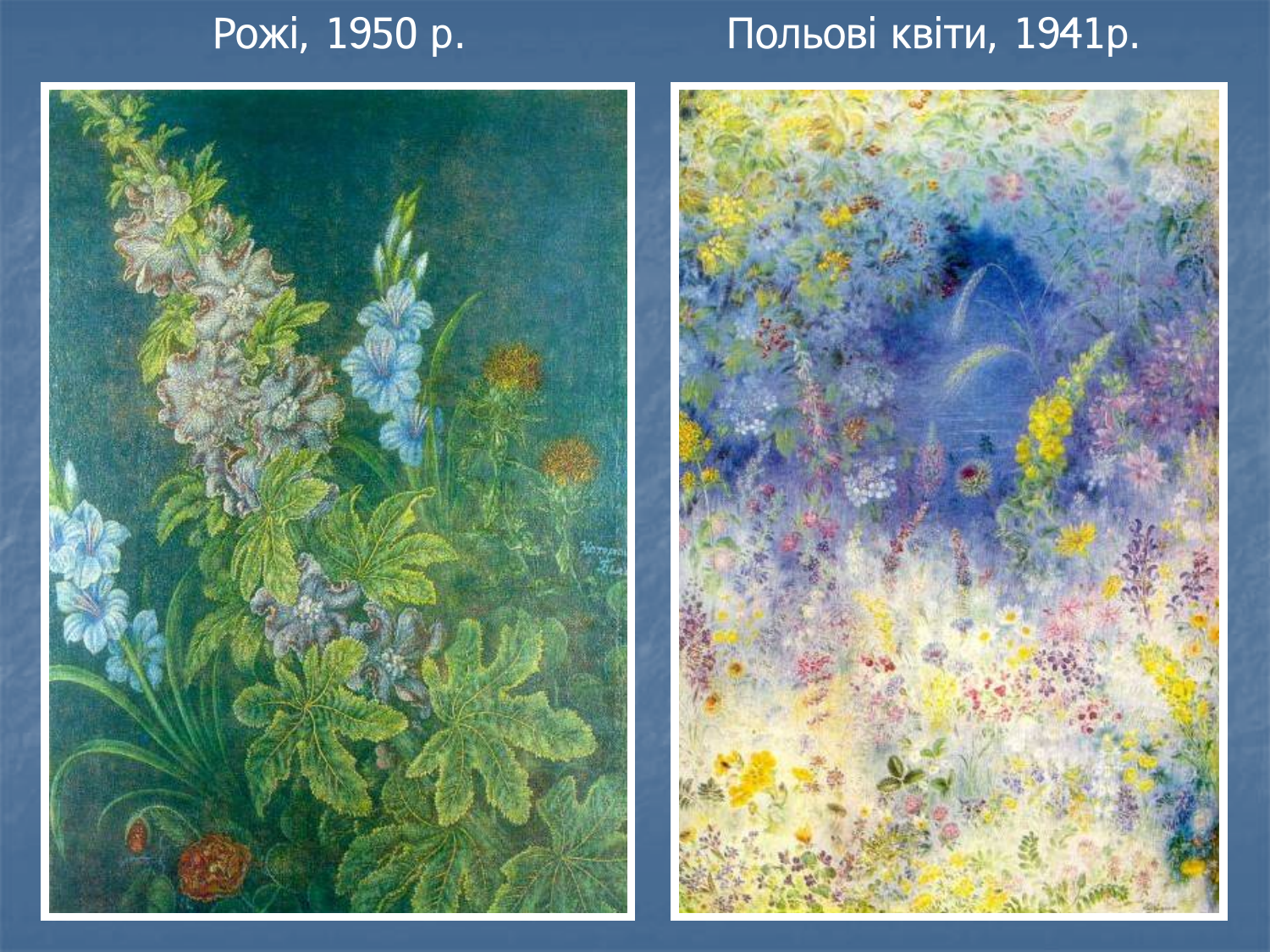

Рожі, 1950 р.
Польові квіти, 1941р.
#